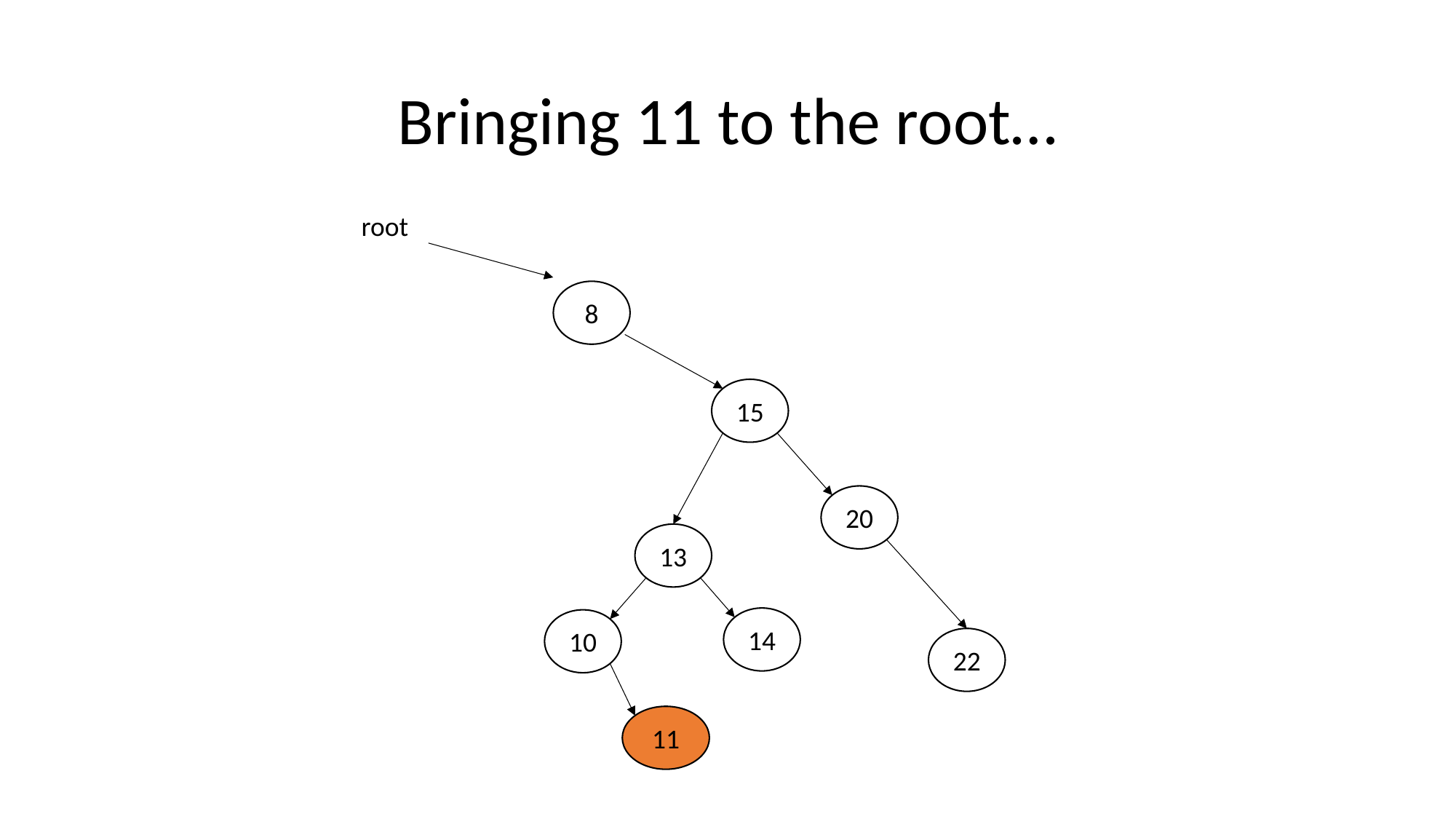

# Bringing 11 to the root…
root
8
15
20
13
14
10
22
11